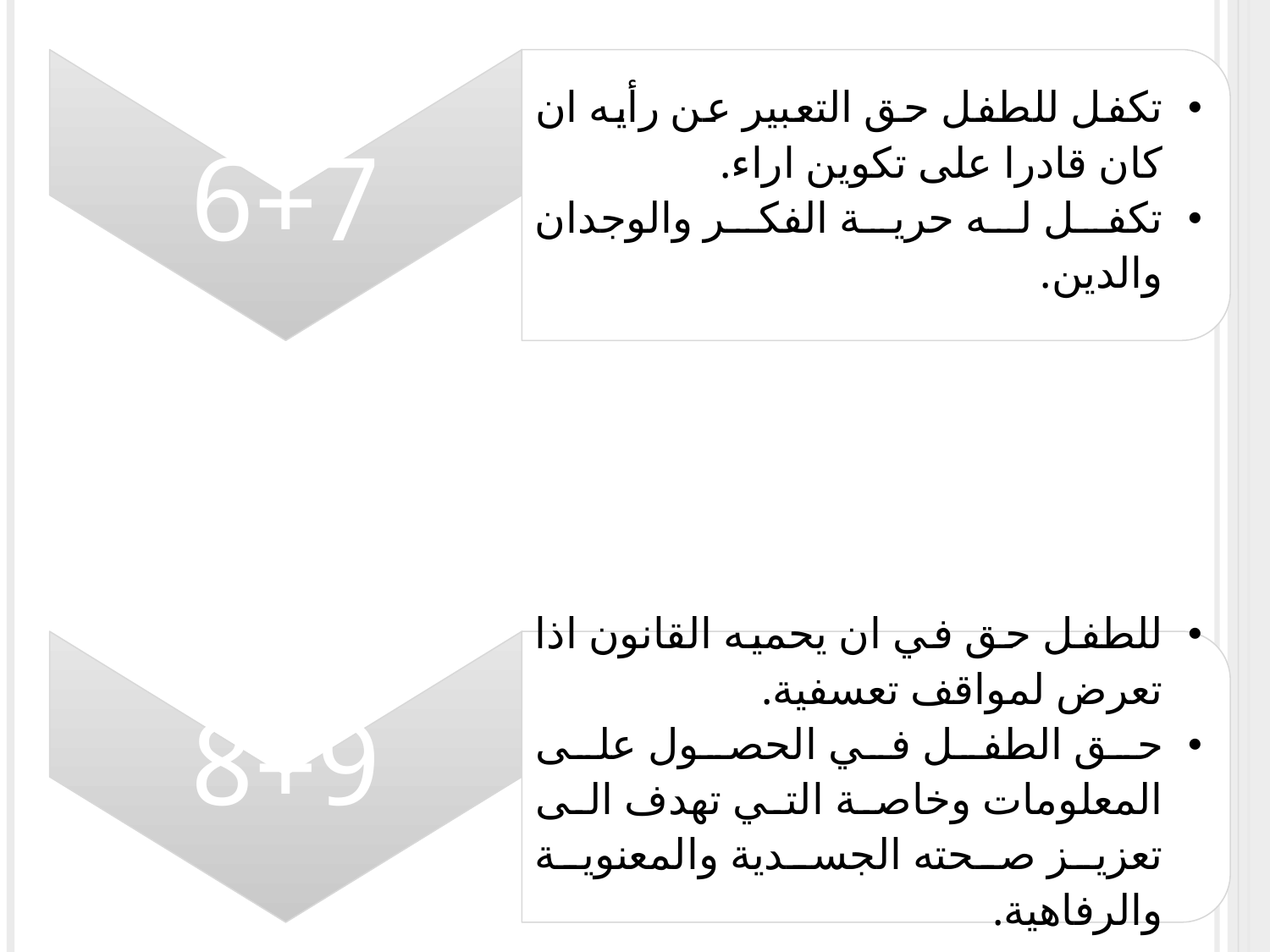

6+7
تكفل للطفل حق التعبير عن رأيه ان كان قادرا على تكوين اراء.
تكفل له حرية الفكر والوجدان والدين.
8+9
للطفل حق في ان يحميه القانون اذا تعرض لمواقف تعسفية.
حق الطفل في الحصول على المعلومات وخاصة التي تهدف الى تعزيز صحته الجسدية والمعنوية والرفاهية.